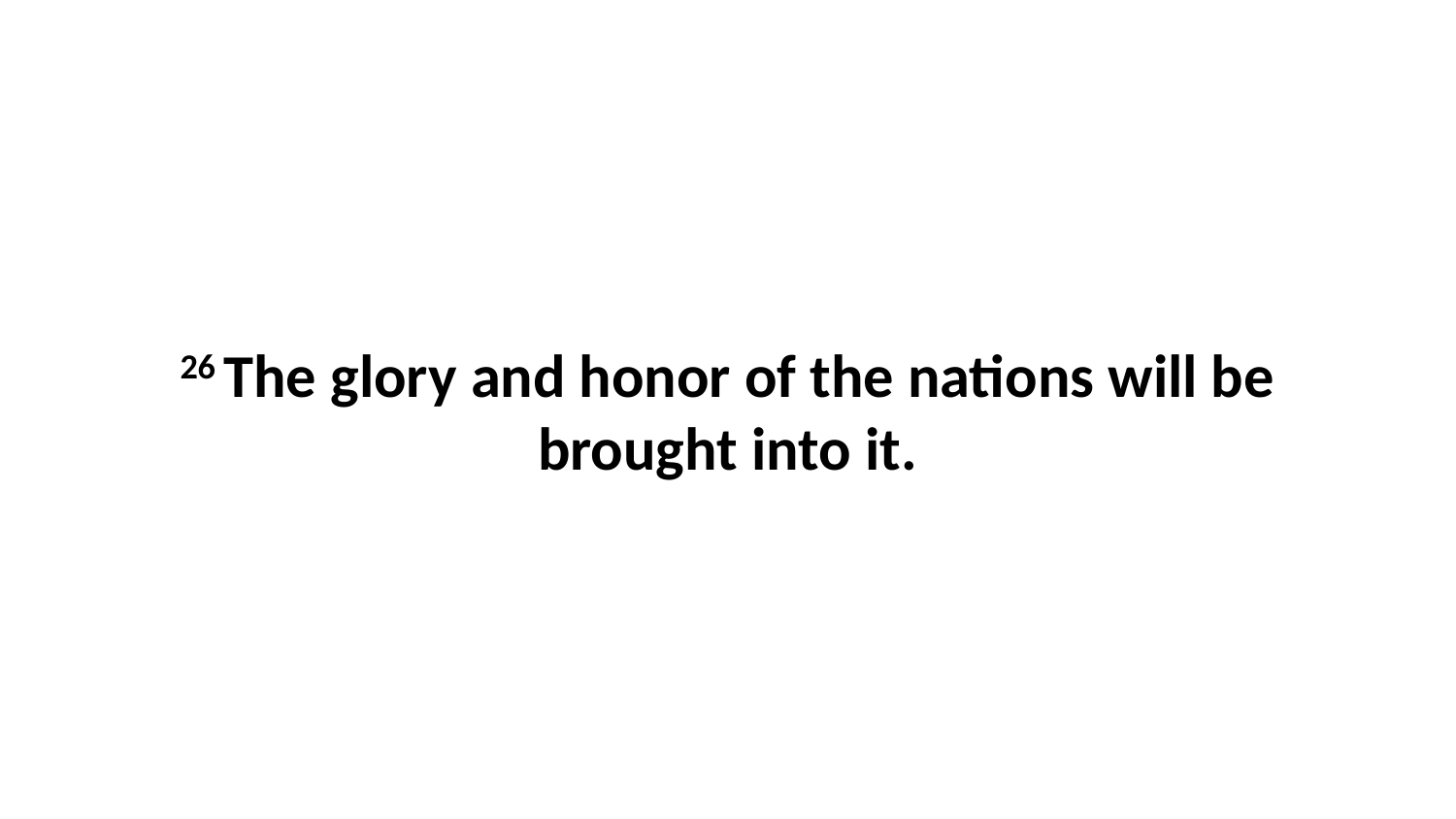

26 The glory and honor of the nations will be brought into it.